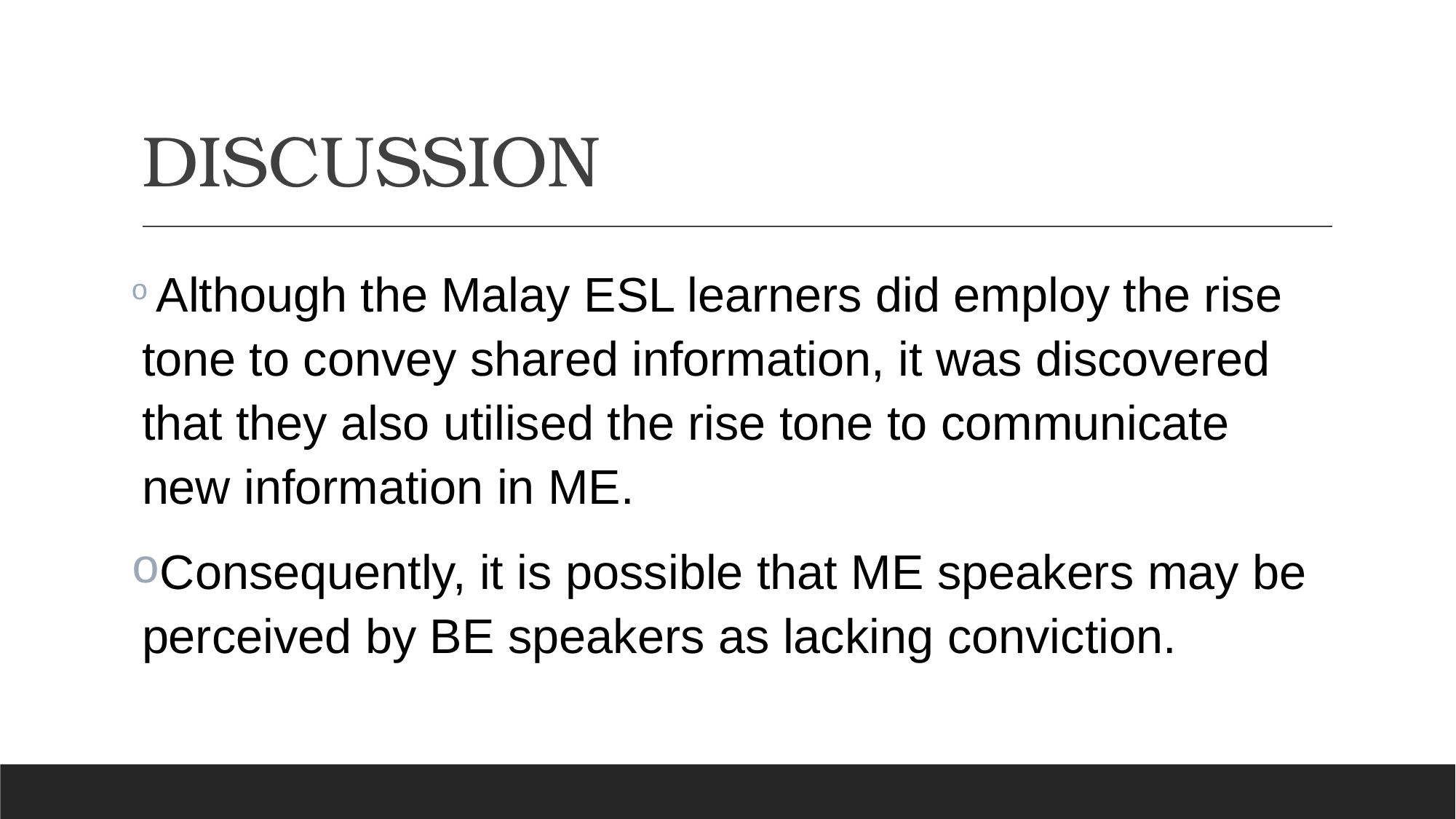

# DISCUSSION
 Although the Malay ESL learners did employ the rise tone to convey shared information, it was discovered that they also utilised the rise tone to communicate new information in ME.
Consequently, it is possible that ME speakers may be perceived by BE speakers as lacking conviction.